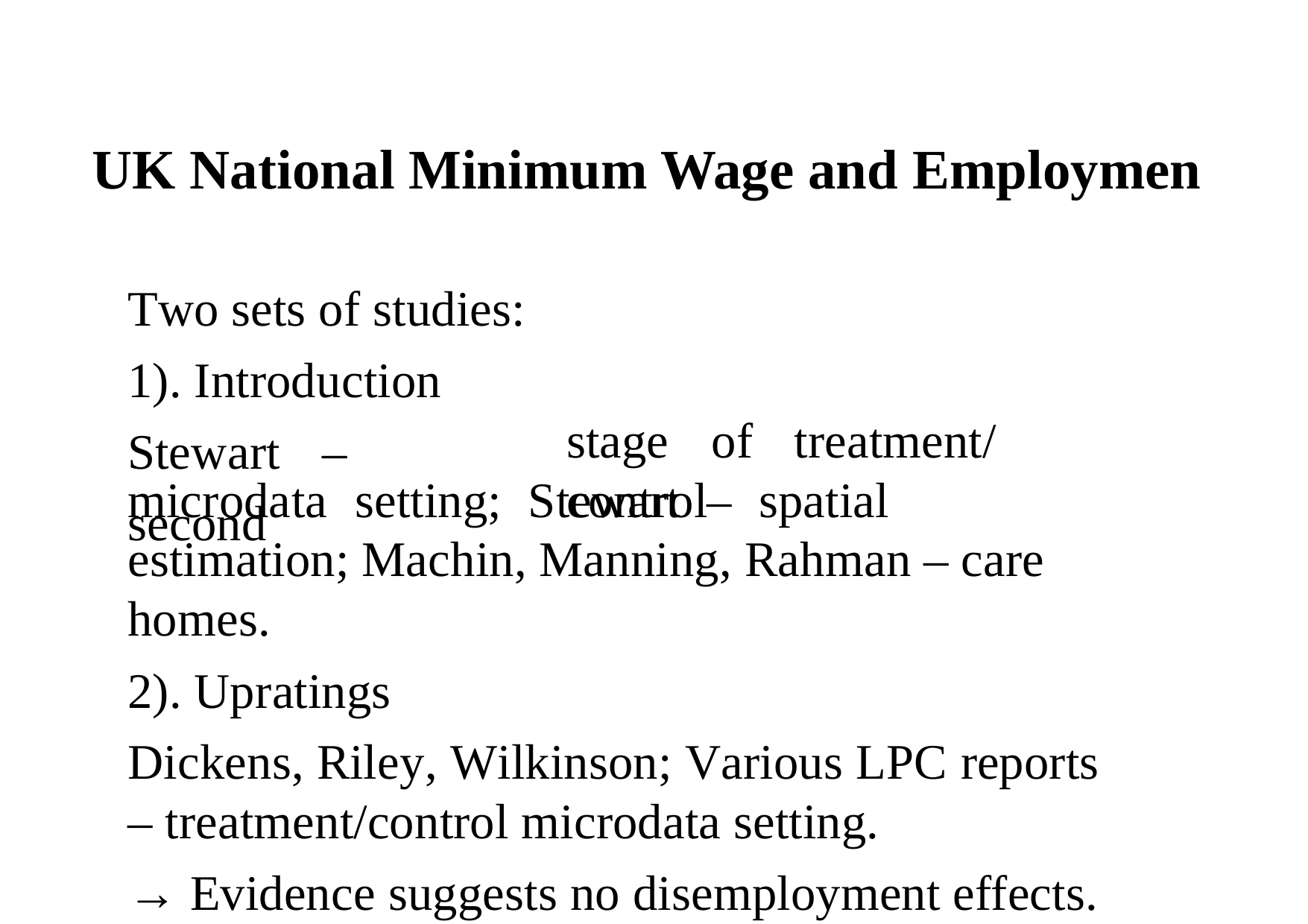

UK National Minimum Wage and Employmen
Two sets of studies: 1). Introduction Stewart	–	second
stage	of	treatment/control
microdata	setting;	Stewart	–	spatial	estimation; Machin, Manning, Rahman – care homes.
2). Upratings
Dickens, Riley, Wilkinson; Various LPC reports – treatment/control microdata setting.
→ Evidence suggests no disemployment effects.